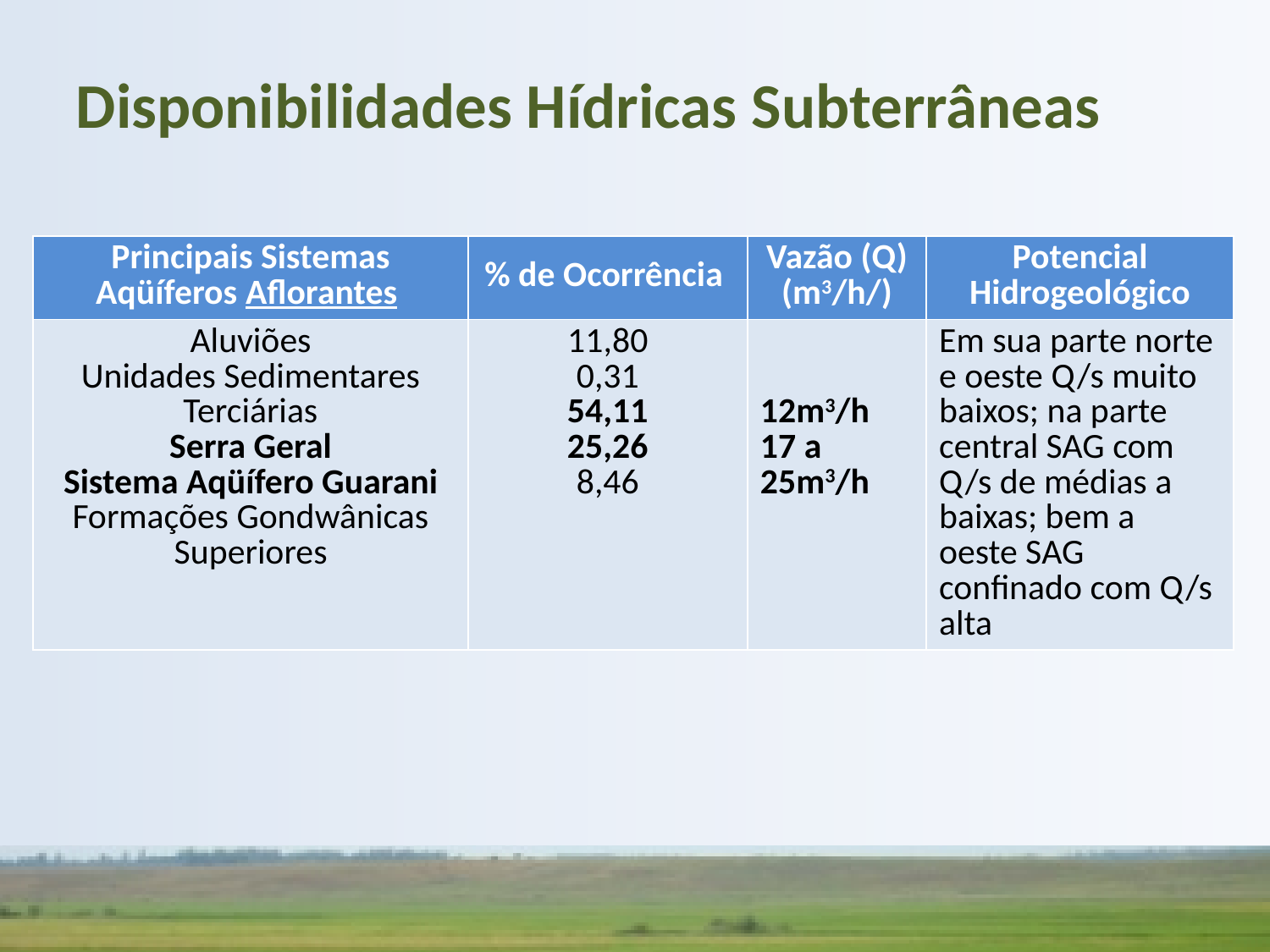

Disponibilidades Hídricas Subterrâneas
| Principais Sistemas Aqüíferos Aflorantes | % de Ocorrência | Vazão (Q) (m3/h/) | Potencial Hidrogeológico |
| --- | --- | --- | --- |
| Aluviões Unidades Sedimentares Terciárias Serra Geral Sistema Aqüífero Guarani Formações Gondwânicas Superiores | 11,80 0,31 54,11 25,26 8,46 | 12m3/h 17 a 25m3/h | Em sua parte norte e oeste Q/s muito baixos; na parte central SAG com Q/s de médias a baixas; bem a oeste SAG confinado com Q/s alta |